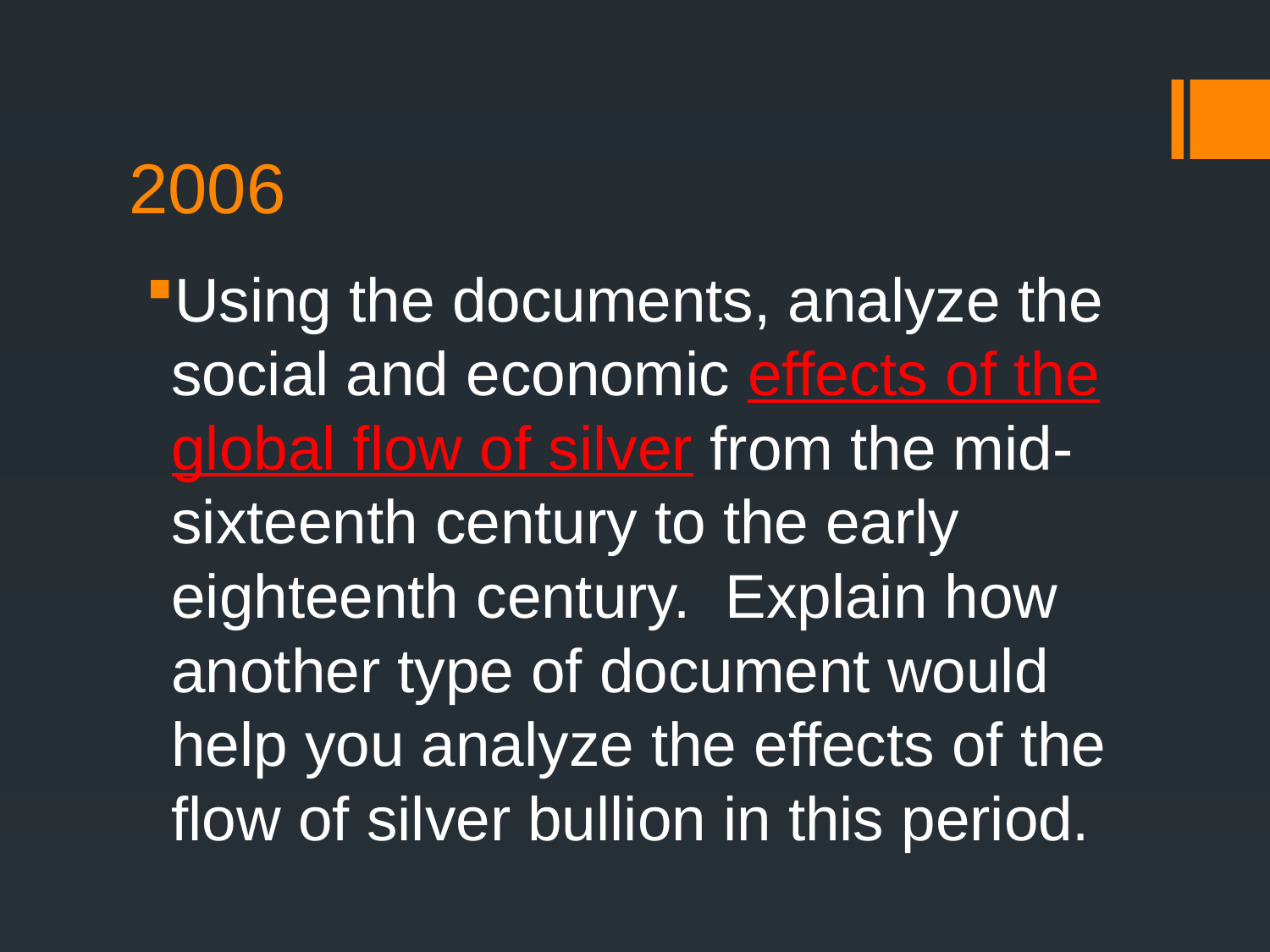

# 2006
Using the documents, analyze the social and economic effects of the global flow of silver from the mid-sixteenth century to the early eighteenth century.  Explain how another type of document would help you analyze the effects of the flow of silver bullion in this period.